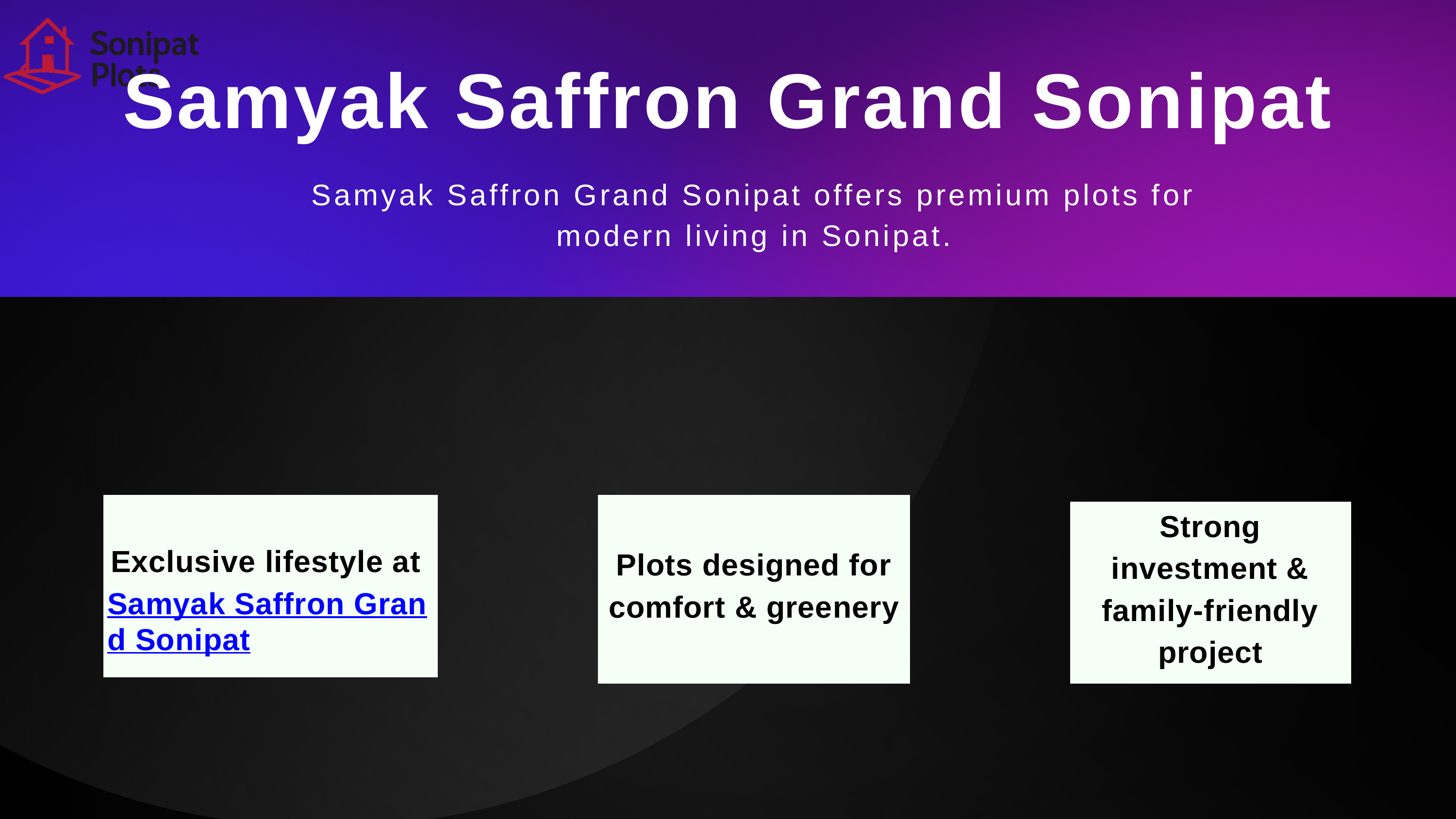

Samyak Saffron Grand Sonipat
Samyak Saffron Grand Sonipat offers premium plots for modern living in Sonipat.

Exclusive lifestyle at Samyak Saffron Grand Sonipat

Plots designed for comfort & greenery

Strong investment & family-friendly project